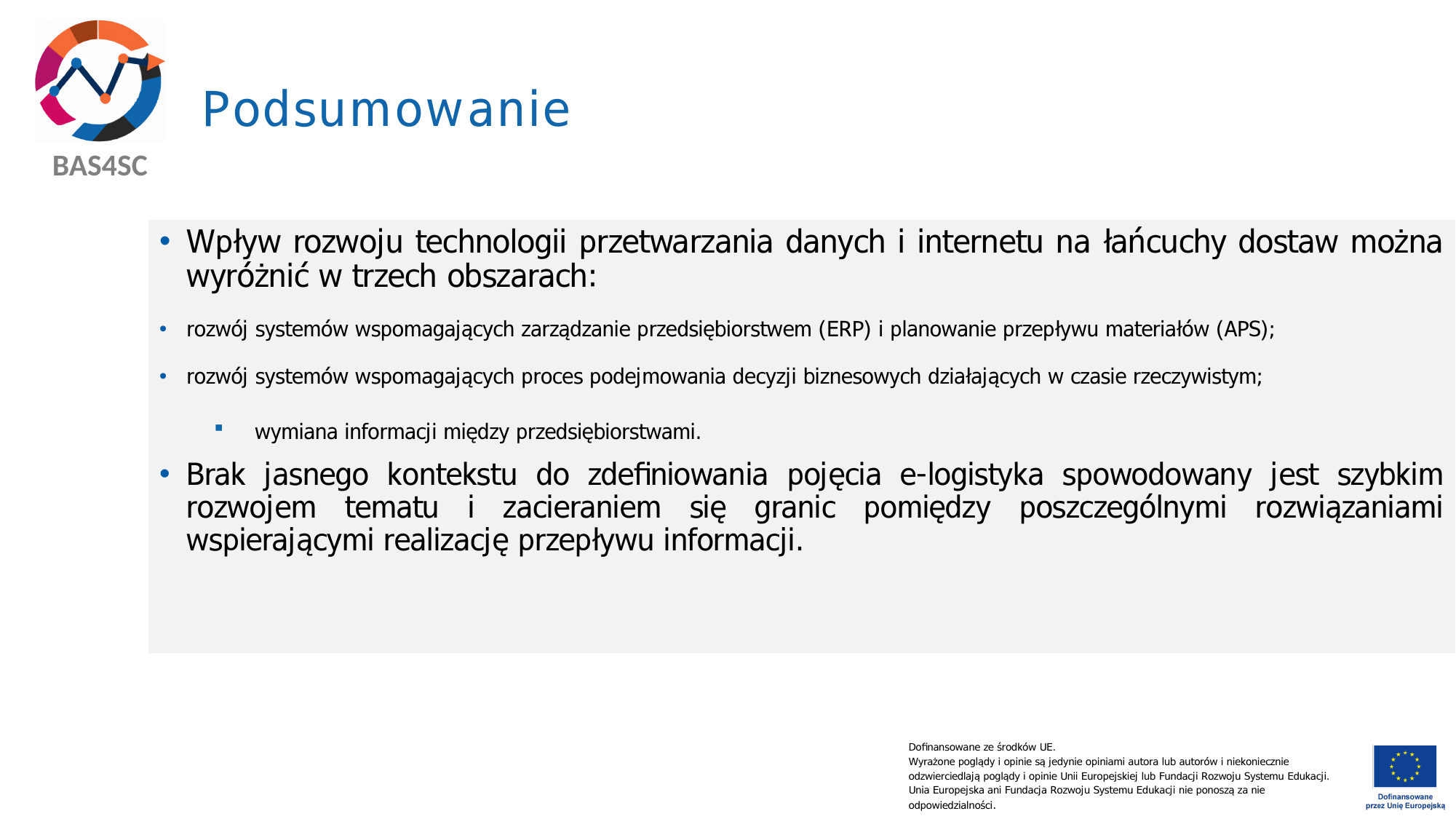

# Podsumowanie
Wpływ rozwoju technologii przetwarzania danych i internetu na łańcuchy dostaw można wyróżnić w trzech obszarach:
rozwój systemów wspomagających zarządzanie przedsiębiorstwem (ERP) i planowanie przepływu materiałów (APS);
rozwój systemów wspomagających proces podejmowania decyzji biznesowych działających w czasie rzeczywistym;
wymiana informacji między przedsiębiorstwami.
Brak jasnego kontekstu do zdefiniowania pojęcia e-logistyka spowodowany jest szybkim rozwojem tematu i zacieraniem się granic pomiędzy poszczególnymi rozwiązaniami wspierającymi realizację przepływu informacji.